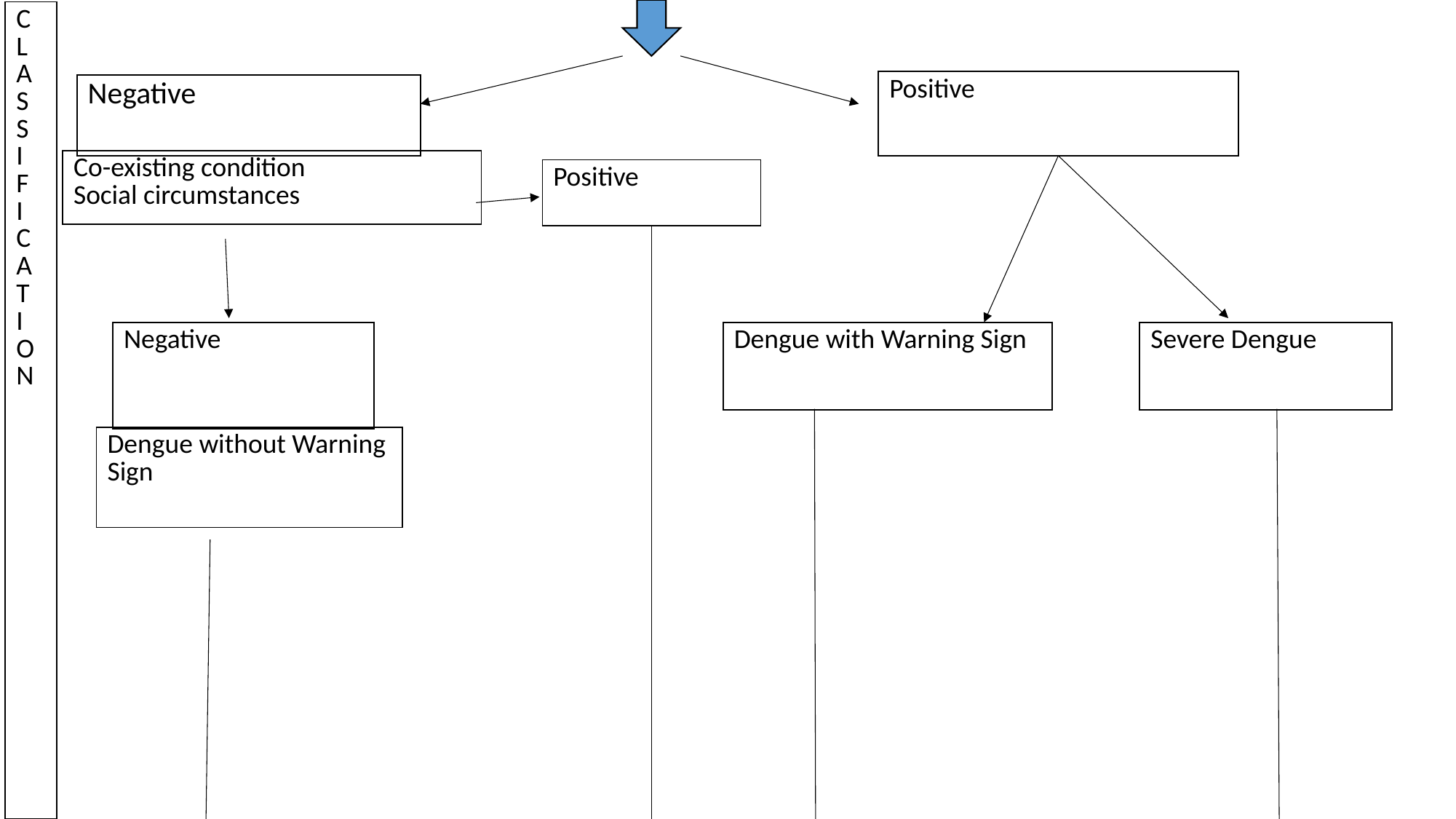

| C L A S S I F I C A T I O N |
| --- |
| Positive |
| --- |
| Negative |
| --- |
| Co-existing condition Social circumstances |
| --- |
| Positive |
| --- |
| Negative |
| --- |
| Dengue with Warning Sign |
| --- |
| Severe Dengue |
| --- |
| Dengue without Warning Sign |
| --- |